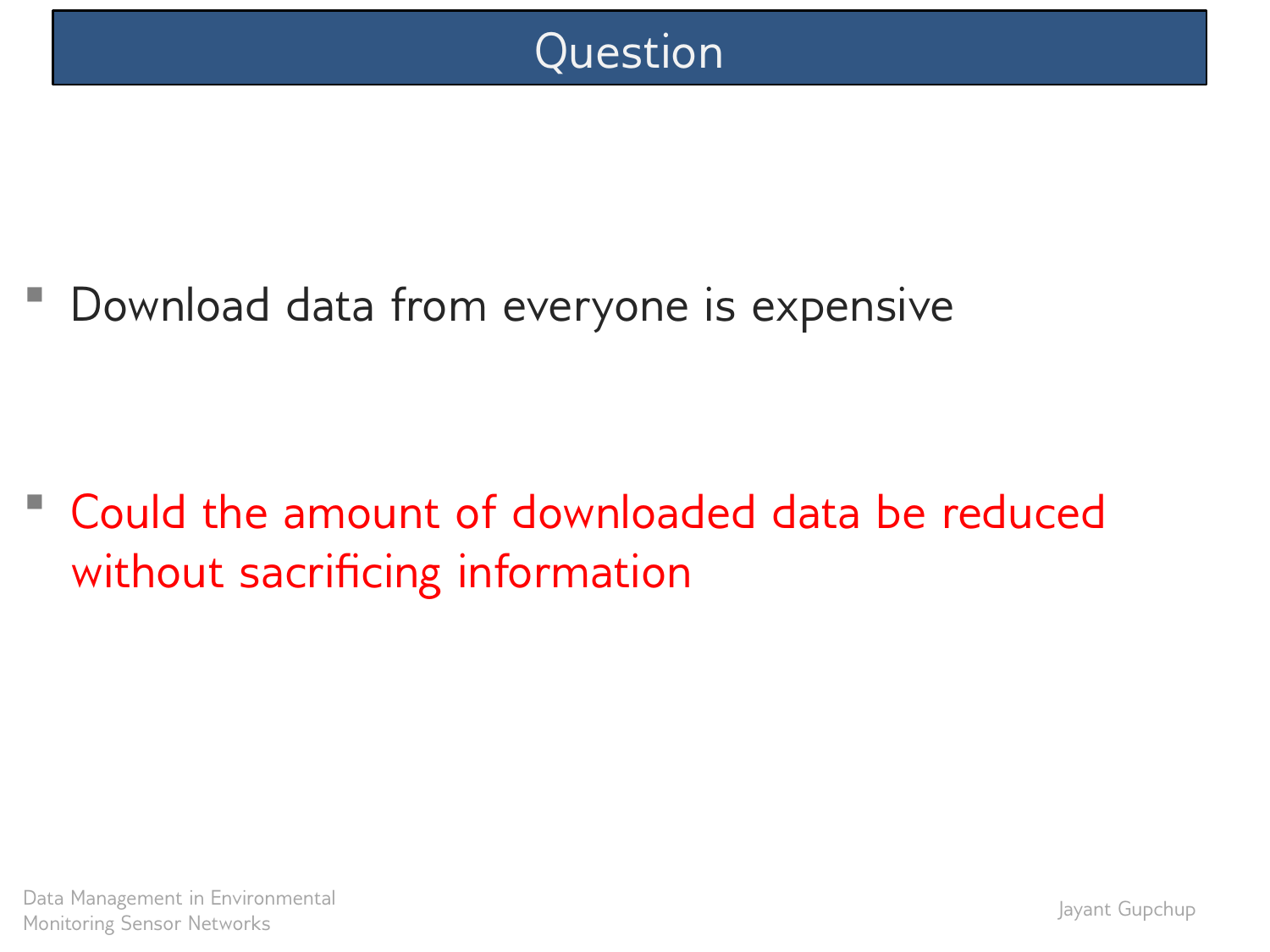

# Question

Download data from everyone is expensive

Could the amount of downloaded data be reduced without sacrificing information